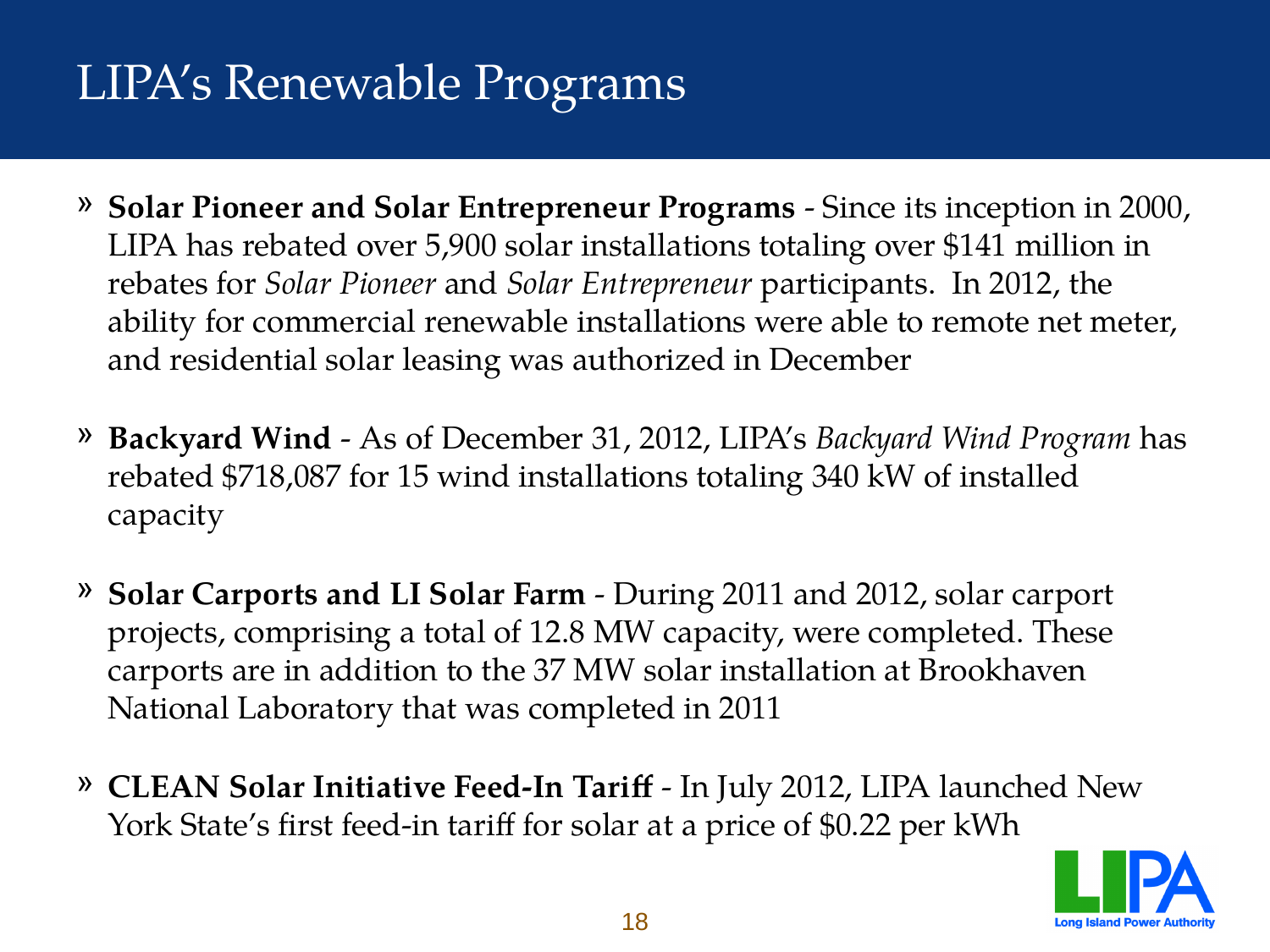

# LIPA’s Renewable Programs
Solar Pioneer and Solar Entrepreneur Programs - Since its inception in 2000, LIPA has rebated over 5,900 solar installations totaling over $141 million in rebates for Solar Pioneer and Solar Entrepreneur participants.  In 2012, the ability for commercial renewable installations were able to remote net meter, and residential solar leasing was authorized in December

Backyard Wind - As of December 31, 2012, LIPA’s Backyard Wind Program has rebated $718,087 for 15 wind installations totaling 340 kW of installed capacity

Solar Carports and LI Solar Farm - During 2011 and 2012, solar carport projects, comprising a total of 12.8 MW capacity, were completed. These carports are in addition to the 37 MW solar installation at Brookhaven National Laboratory that was completed in 2011

CLEAN Solar Initiative Feed-In Tariff - In July 2012, LIPA launched New York State’s first feed-in tariff for solar at a price of $0.22 per kWh

18